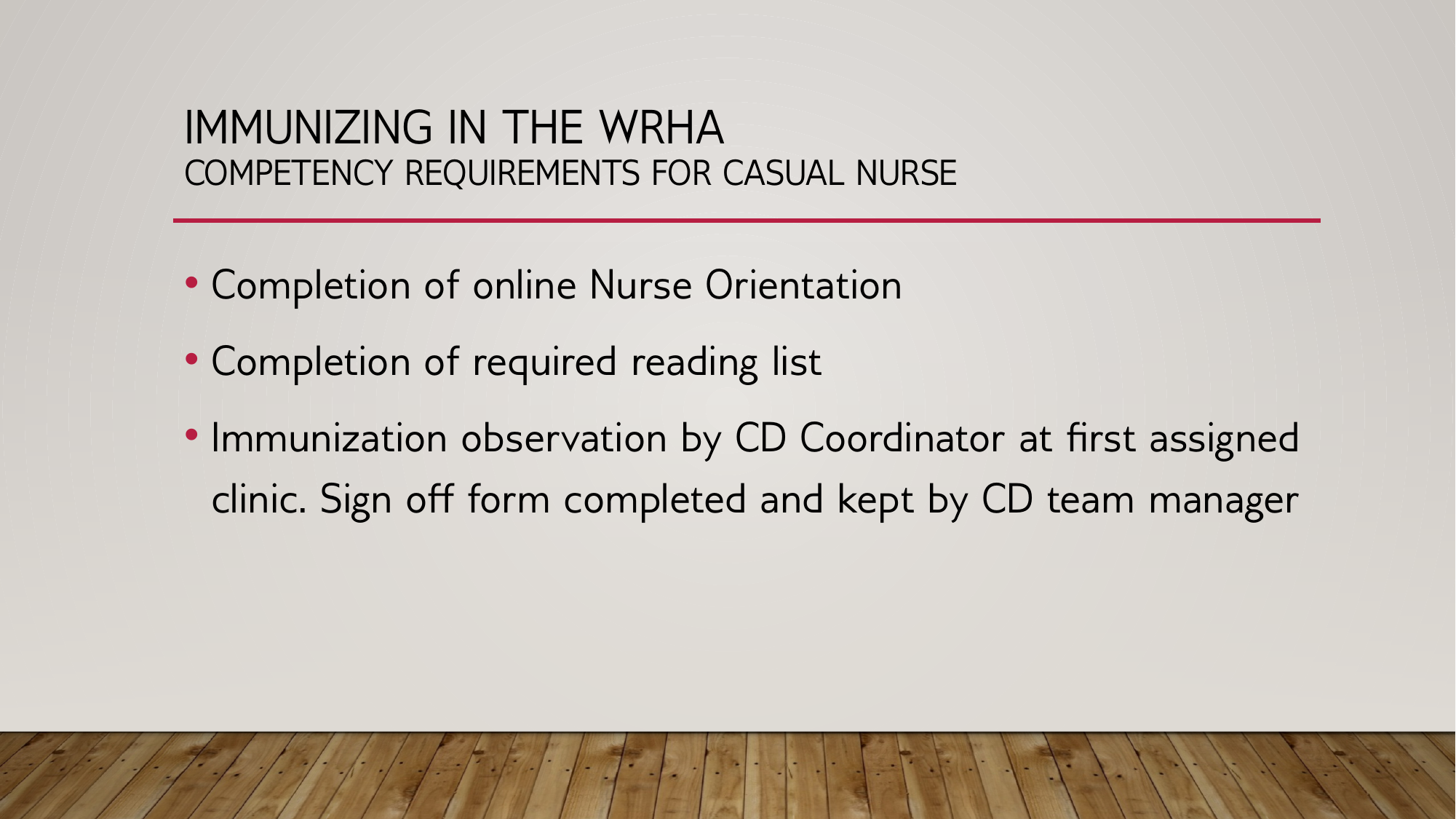

# Immunizing in the WRHA competency requirements for casual Nurse
Completion of online Nurse Orientation
Completion of required reading list
Immunization observation by CD Coordinator at first assigned clinic. Sign off form completed and kept by CD team manager